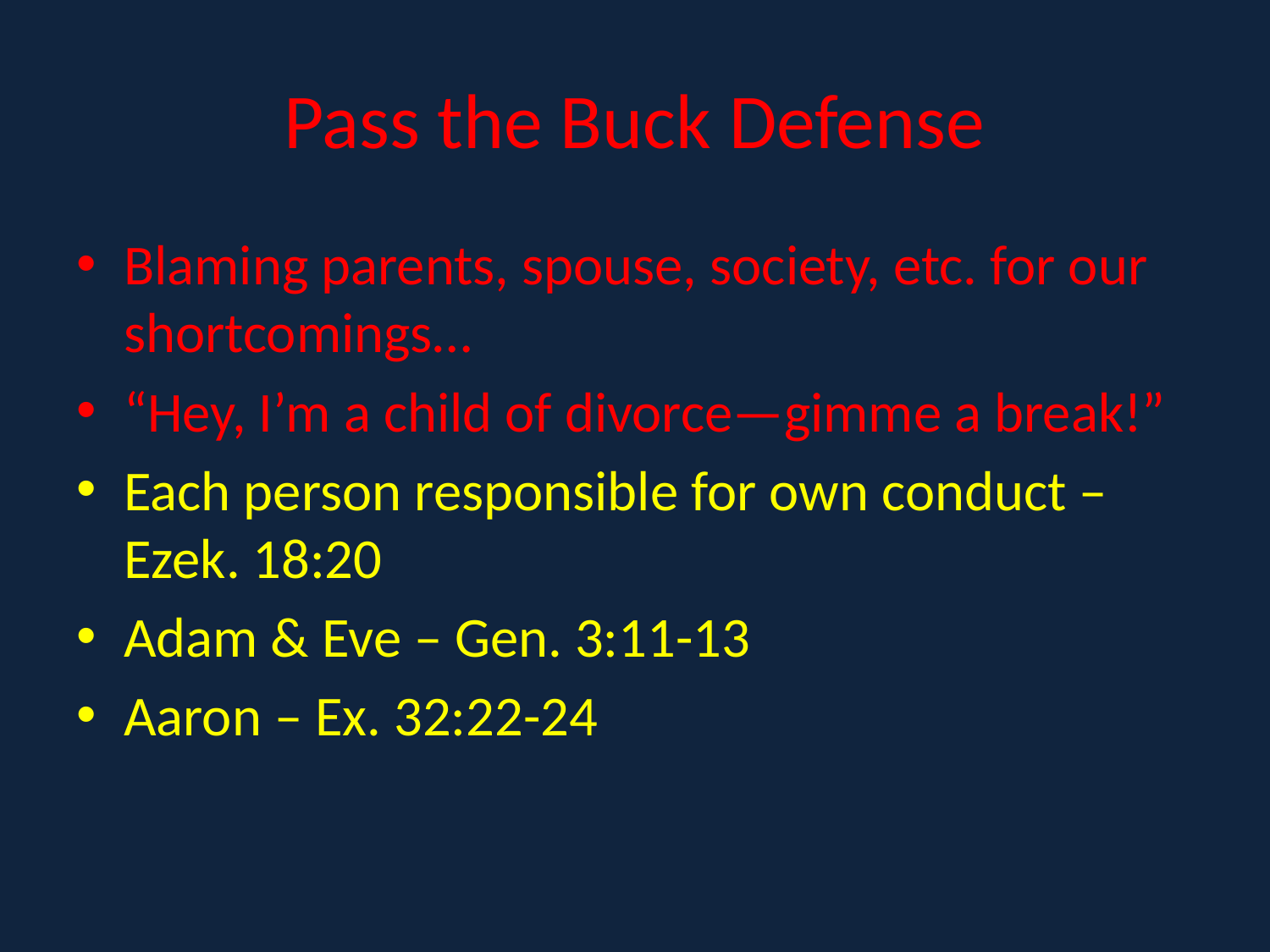

# Pass the Buck Defense
Blaming parents, spouse, society, etc. for our shortcomings…
“Hey, I’m a child of divorce—gimme a break!”
Each person responsible for own conduct – Ezek. 18:20
Adam & Eve – Gen. 3:11-13
Aaron – Ex. 32:22-24